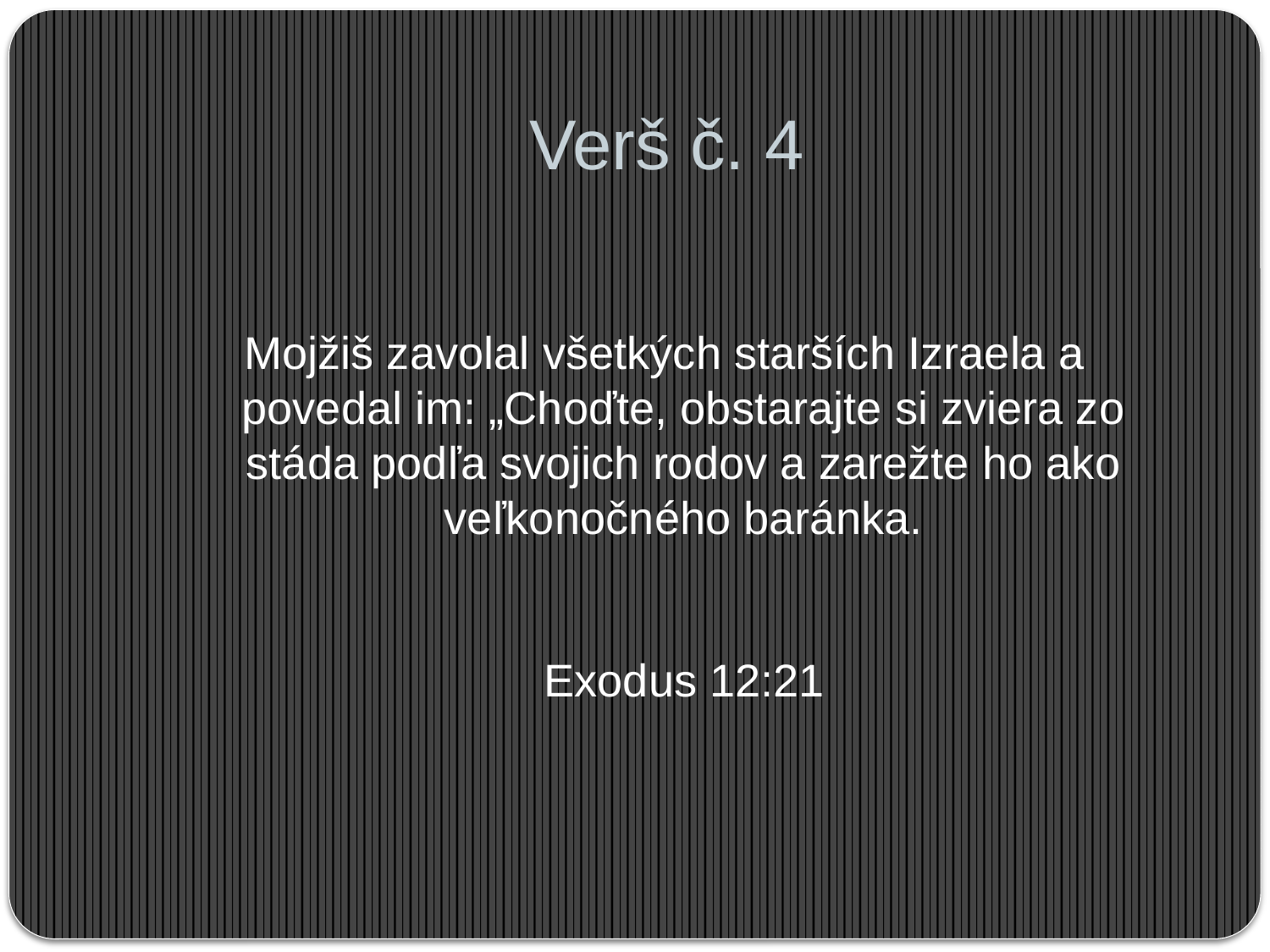

# Verš č. 4
Mojžiš zavolal všetkých starších Izraela a povedal im: „Choďte, obstarajte si zviera zo stáda podľa svojich rodov a zarežte ho ako veľkonočného baránka.
Exodus 12:21